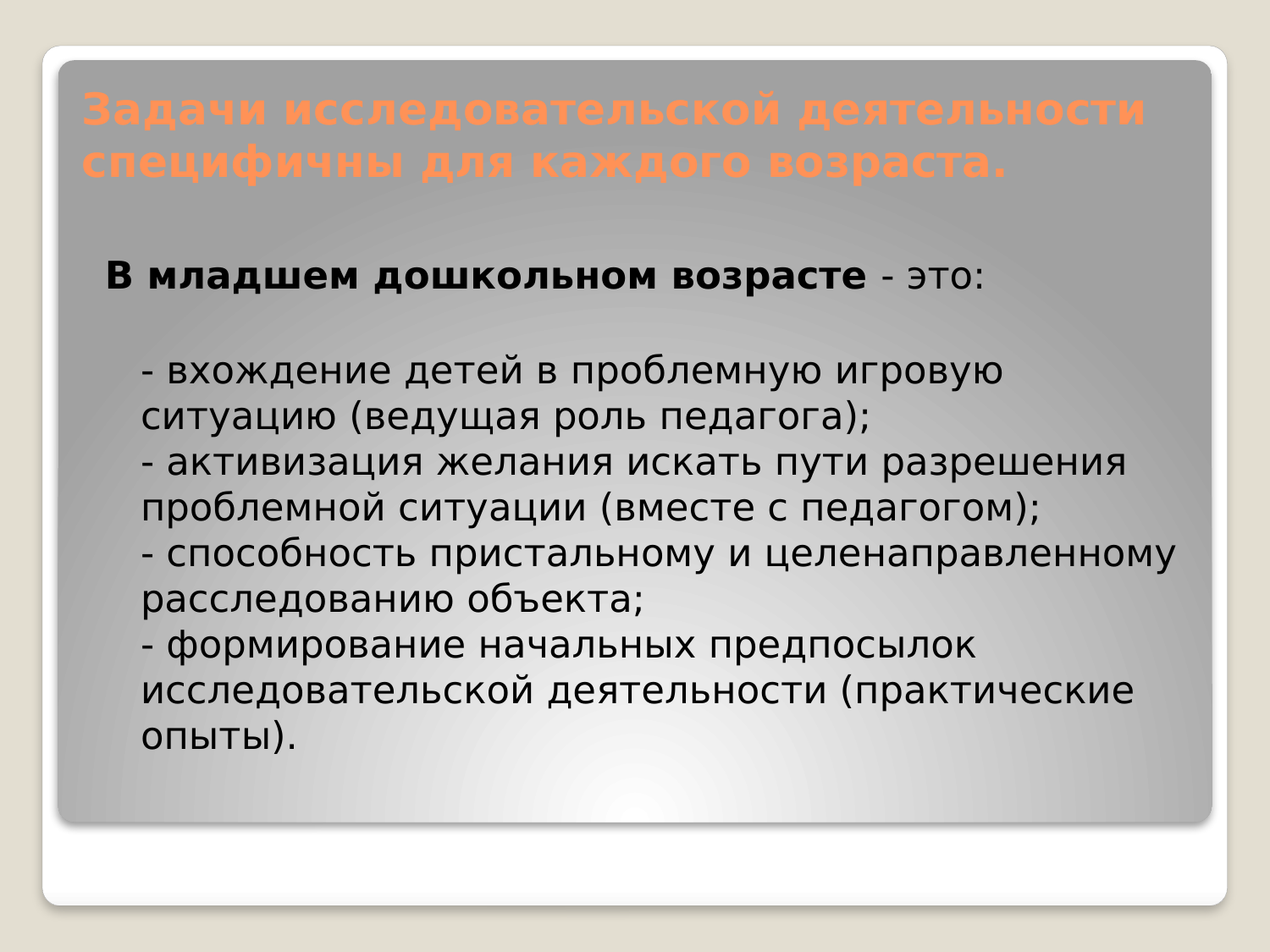

# Задачи исследовательской деятельности специфичны для каждого возраста.
В младшем дошкольном возрасте - это:
- вхождение детей в проблемную игровую ситуацию (ведущая роль педагога);
- активизация желания искать пути разрешения проблемной ситуации (вместе с педагогом);
- способность пристальному и целенаправленному расследованию объекта;
- формирование начальных предпосылок исследовательской деятельности (практические опыты).